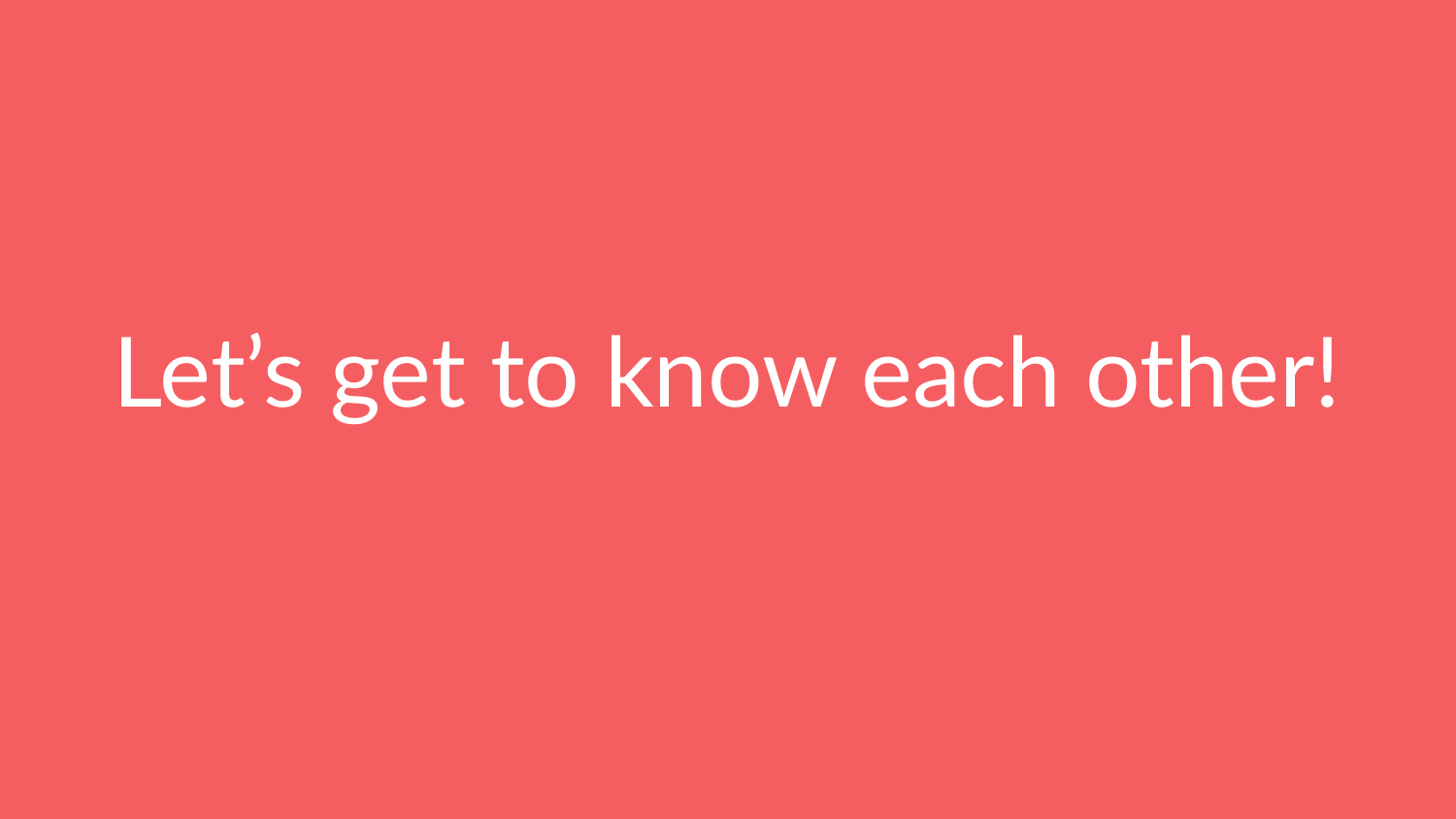

# Let’s get to know each other!